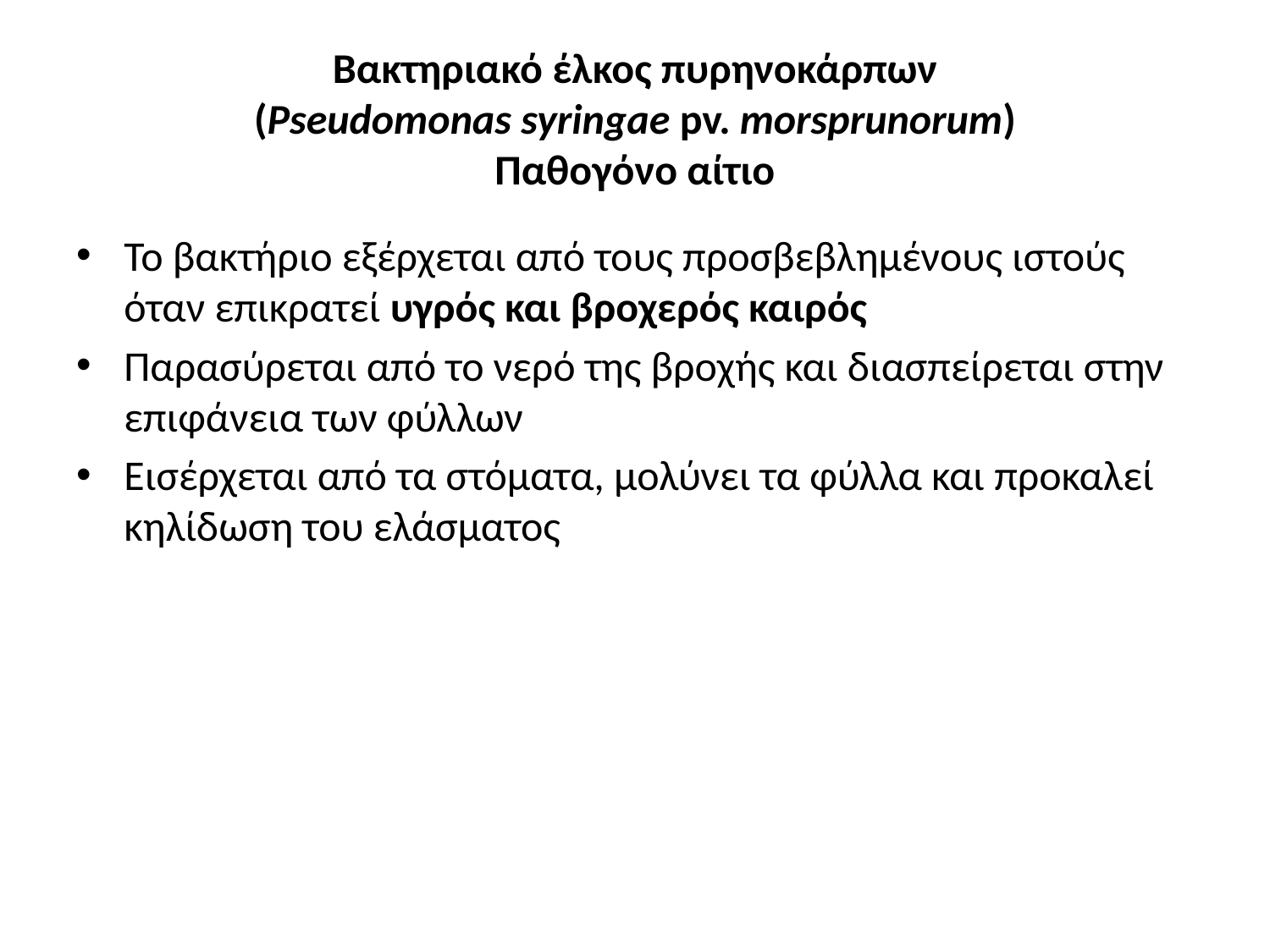

# Βακτηριακό έλκος πυρηνοκάρπων (Pseudomonas syringae pv. morsprunorum) Παθογόνο αίτιο
Το βακτήριο εξέρχεται από τους προσβεβλημένους ιστούς όταν επικρατεί υγρός και βροχερός καιρός
Παρασύρεται από το νερό της βροχής και διασπείρεται στην επιφάνεια των φύλλων
Εισέρχεται από τα στόματα, μολύνει τα φύλλα και προκαλεί κηλίδωση του ελάσματος